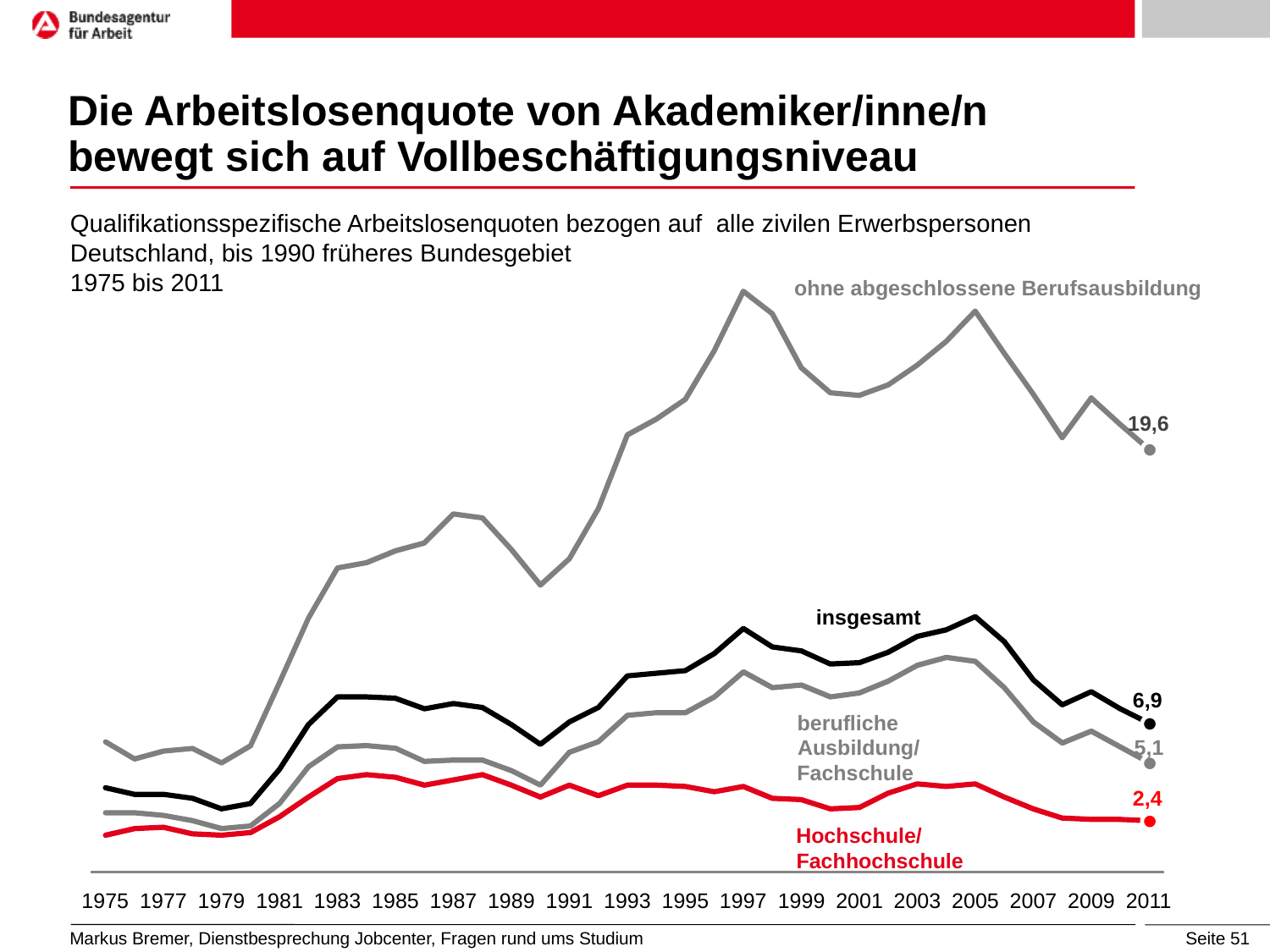

# Die Arbeitslosenquote von Akademiker/inne/n bewegt sich auf Vollbeschäftigungsniveau
Qualifikationsspezifische Arbeitslosenquoten bezogen auf  alle zivilen Erwerbspersonen
Deutschland, bis 1990 früheres Bundesgebiet
1975 bis 2011
ohne abgeschlossene Berufsausbildung

19,6

insgesamt

6,9
berufliche

5,1
Ausbildung/

Fachschule

2,4

Hochschule/
Fachhochschule

1975
1977
1979
1981
1983
1985
1987
1989
1991
1993
1995
1997
1999
2001
2003
2005
2007
2009
2011
Markus Bremer, Dienstbesprechung Jobcenter, Fragen rund ums Studium